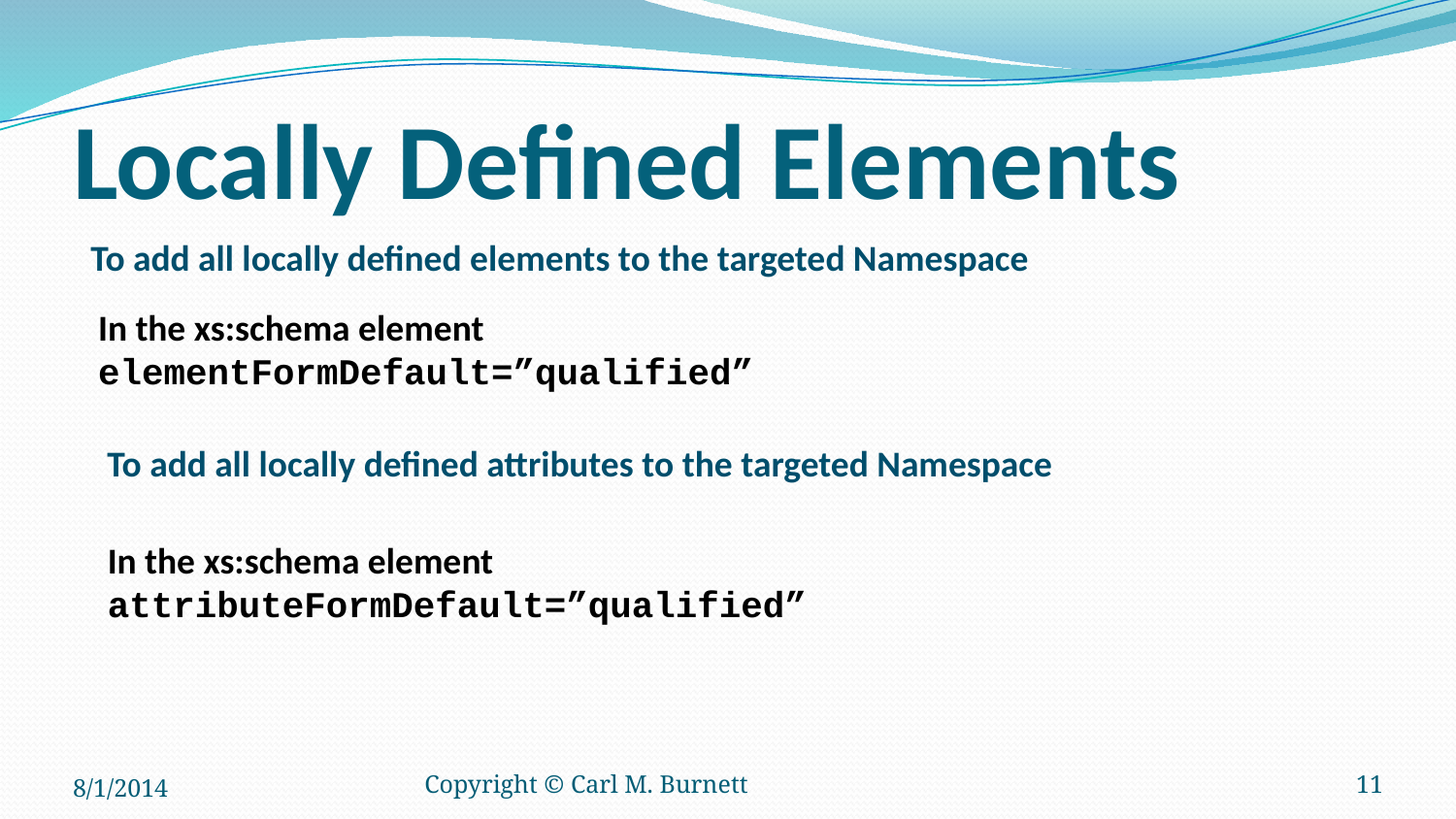

# Locally Defined Elements
To add all locally defined elements to the targeted Namespace
In the xs:schema element
elementFormDefault=”qualified”
To add all locally defined attributes to the targeted Namespace
In the xs:schema element
attributeFormDefault=”qualified”
8/1/2014
Copyright © Carl M. Burnett
11